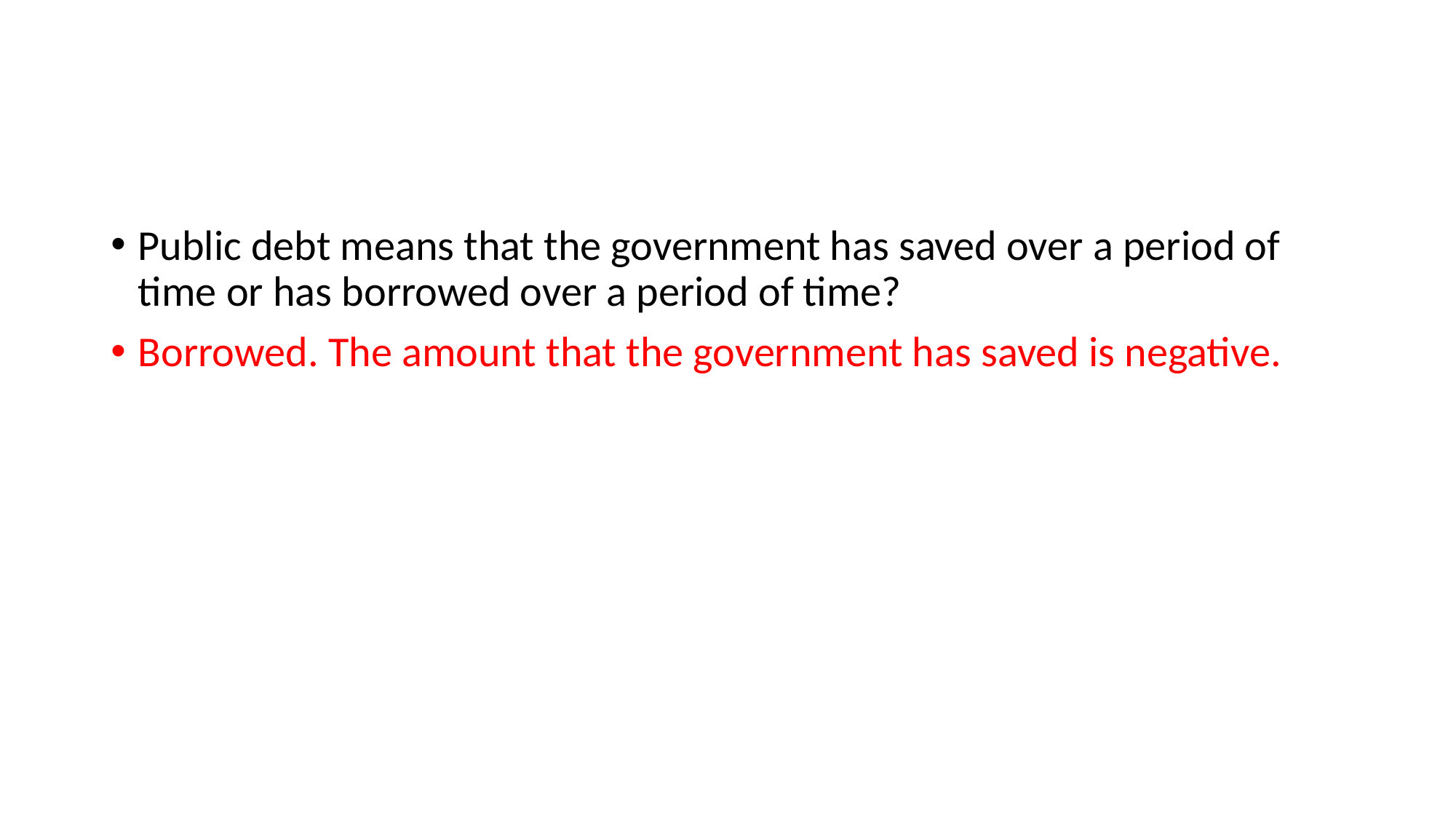

#
Public debt means that the government has saved over a period of time or has borrowed over a period of time?
Borrowed. The amount that the government has saved is negative.